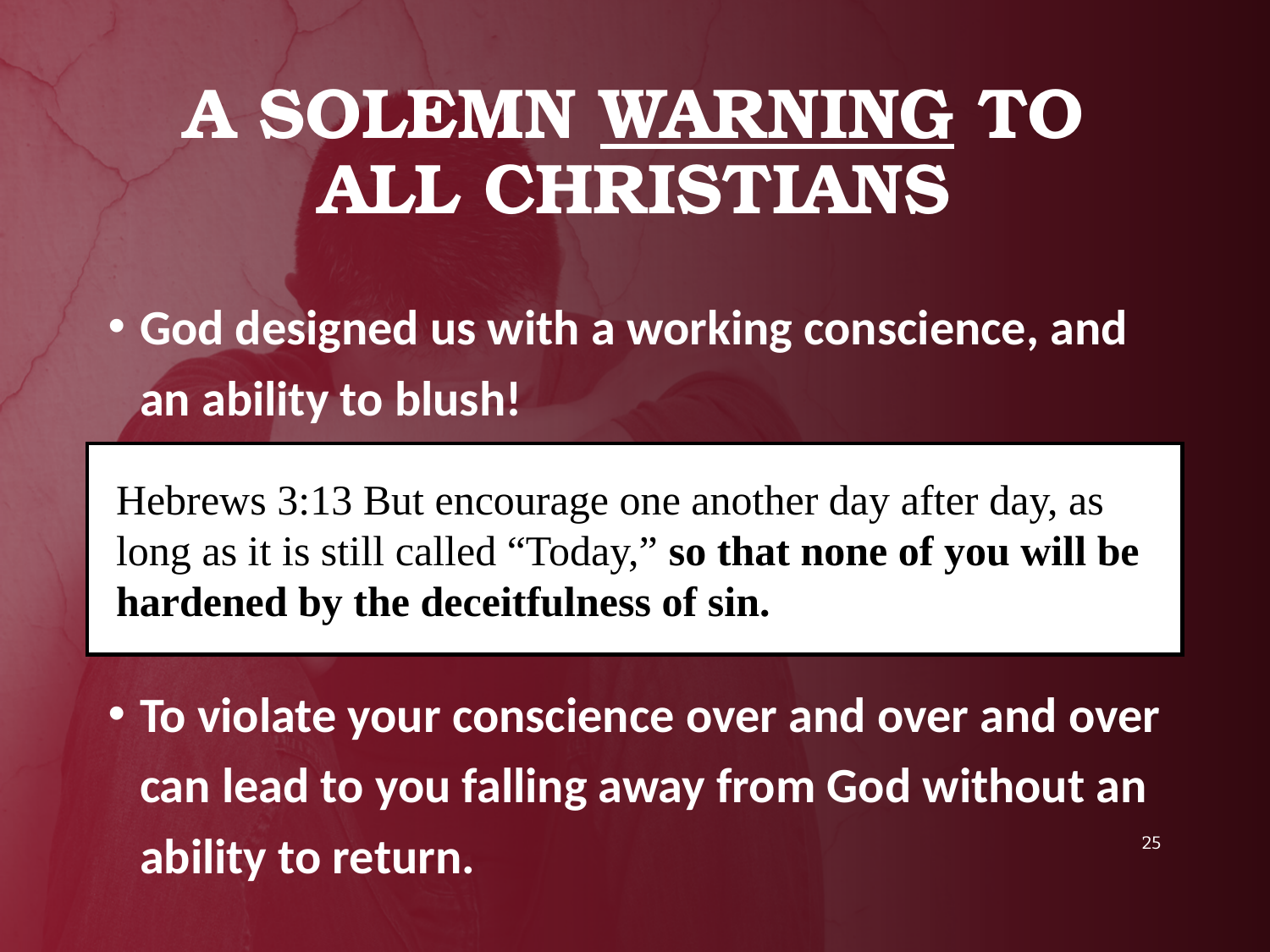

# a solemn warning to all Christians
God designed us with a working conscience, and an ability to blush!

To violate your conscience over and over and over can lead to you falling away from God without an ability to return.
Hebrews 3:13 But encourage one another day after day, as long as it is still called “Today,” so that none of you will be hardened by the deceitfulness of sin.
25